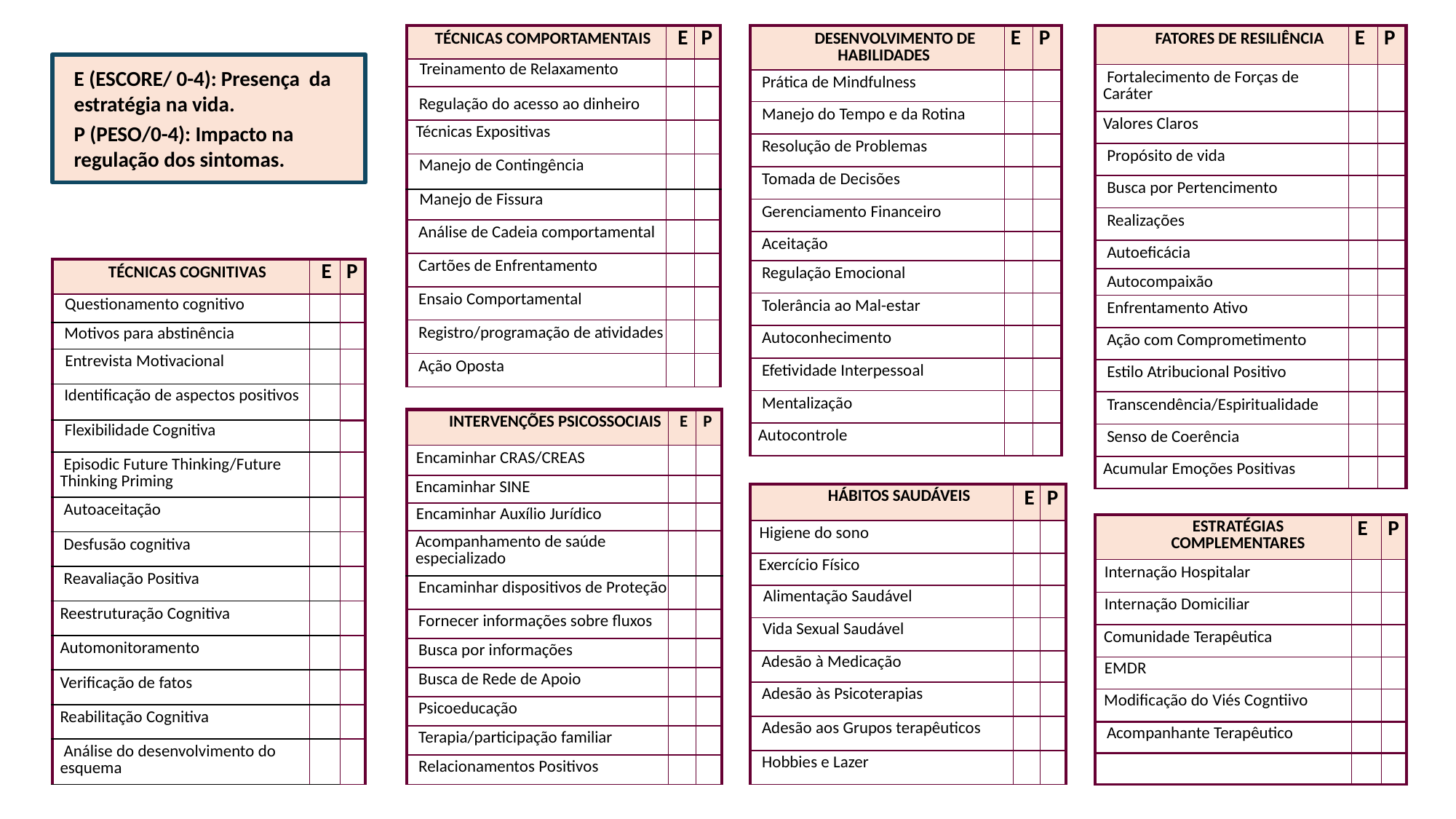

| TÉCNICAS COMPORTAMENTAIS | E | P |
| --- | --- | --- |
| Treinamento de Relaxamento |  |  |
| Regulação do acesso ao dinheiro |  |  |
| Técnicas Expositivas |  |  |
| Manejo de Contingência |  |  |
| Manejo de Fissura |  |  |
| Análise de Cadeia comportamental |  |  |
| Cartões de Enfrentamento |  |  |
| Ensaio Comportamental |  |  |
| Registro/programação de atividades |  |  |
| Ação Oposta |  |  |
| DESENVOLVIMENTO DE HABILIDADES | E | P |
| --- | --- | --- |
| Prática de Mindfulness |  |  |
| Manejo do Tempo e da Rotina |  |  |
| Resolução de Problemas |  |  |
| Tomada de Decisões |  |  |
| Gerenciamento Financeiro |  |  |
| Aceitação |  |  |
| Regulação Emocional |  |  |
| Tolerância ao Mal-estar |  |  |
| Autoconhecimento |  |  |
| Efetividade Interpessoal |  |  |
| Mentalização |  |  |
| Autocontrole |  |  |
| FATORES DE RESILIÊNCIA | E | P |
| --- | --- | --- |
| Fortalecimento de Forças de Caráter |  |  |
| Valores Claros |  |  |
| Propósito de vida |  |  |
| Busca por Pertencimento |  |  |
| Realizações |  |  |
| Autoeficácia |  |  |
| Autocompaixão |  |  |
| Enfrentamento Ativo |  |  |
| Ação com Comprometimento |  |  |
| Estilo Atribucional Positivo |  |  |
| Transcendência/Espiritualidade |  |  |
| Senso de Coerência |  |  |
| Acumular Emoções Positivas |  |  |
E (ESCORE/ 0-4): Presença  da estratégia na vida.
P (PESO/0-4): Impacto na regulação dos sintomas.
| TÉCNICAS COGNITIVAS | E | P |
| --- | --- | --- |
| Questionamento cognitivo |  |  |
| Motivos para abstinência |  |  |
| Entrevista Motivacional |  |  |
| Identificação de aspectos positivos |  |  |
| Flexibilidade Cognitiva |  |  |
| Episodic Future Thinking/Future Thinking Priming |  |  |
| Autoaceitação |  |  |
| Desfusão cognitiva |  |  |
| Reavaliação Positiva |  |  |
| Reestruturação Cognitiva |  |  |
| Automonitoramento |  |  |
| Verificação de fatos |  |  |
| Reabilitação Cognitiva |  |  |
| Análise do desenvolvimento do esquema |  |  |
| INTERVENÇÕES PSICOSSOCIAIS | E | P |
| --- | --- | --- |
| Encaminhar CRAS/CREAS |  |  |
| Encaminhar SINE |  |  |
| Encaminhar Auxílio Jurídico |  |  |
| Acompanhamento de saúde especializado |  |  |
| Encaminhar dispositivos de Proteção |  |  |
| Fornecer informações sobre fluxos |  |  |
| Busca por informações |  |  |
| Busca de Rede de Apoio |  |  |
| Psicoeducação |  |  |
| Terapia/participação familiar |  |  |
| Relacionamentos Positivos |  |  |
| HÁBITOS SAUDÁVEIS | E | P |
| --- | --- | --- |
| Higiene do sono |  |  |
| Exercício Físico |  |  |
| Alimentação Saudável |  |  |
| Vida Sexual Saudável |  |  |
| Adesão à Medicação |  |  |
| Adesão às Psicoterapias |  |  |
| Adesão aos Grupos terapêuticos |  |  |
| Hobbies e Lazer |  |  |
| ESTRATÉGIAS COMPLEMENTARES | E | P |
| --- | --- | --- |
| Internação Hospitalar |  |  |
| Internação Domiciliar |  |  |
| Comunidade Terapêutica |  |  |
| EMDR |  |  |
| Modificação do Viés Cogntiivo |  |  |
| Acompanhante Terapêutico |  |  |
|  |  |  |